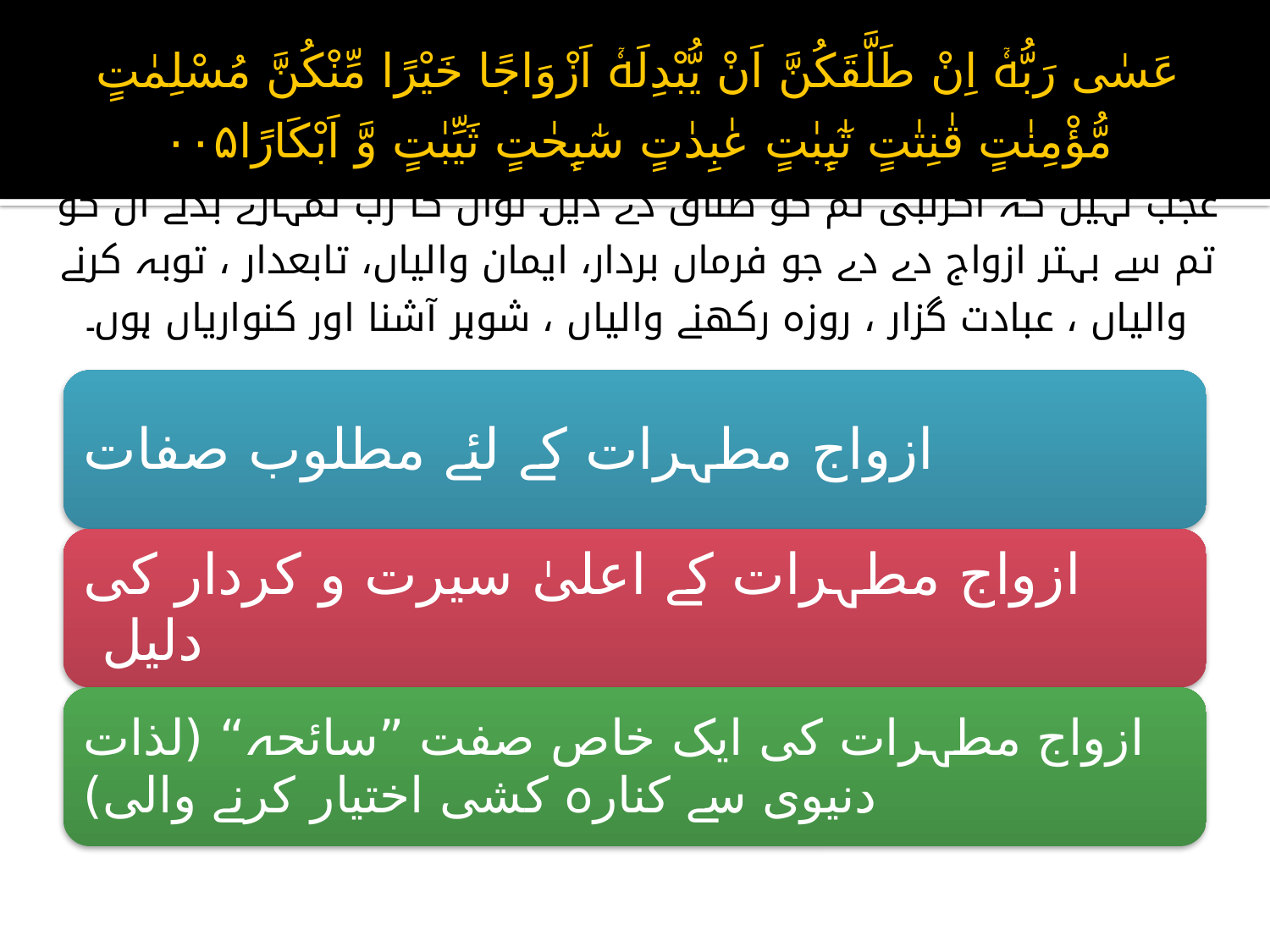

# عَسٰى رَبُّهٗۤ اِنْ طَلَّقَكُنَّ اَنْ يُّبْدِلَهٗۤ اَزْوَاجًا خَيْرًا مِّنْكُنَّ مُسْلِمٰتٍ مُّؤْمِنٰتٍ قٰنِتٰتٍ تٰٓىِٕبٰتٍ عٰبِدٰتٍ سٰٓىِٕحٰتٍ ثَيِّبٰتٍ وَّ اَبْكَارًا۰۰۵ عجب نہیں کہ اگرنبی تم کو طلاق دے دیں تواُن کا رب تمہارے بدلے اُن کو تم سے بہتر ازواج دے دے جو فرماں بردار، ایمان والیاں، تابعدار ، توبہ کرنے والیاں ، عبادت گزار ، روزہ رکھنے والیاں ، شوہر آشنا اور کنواریاں ہوں۔
ازواج مطہرات کے لئے مطلوب صفات
ازواج مطہرات کی ایک خاص صفت ”سائحہ“ (لذات دنیوی سے کنارہ کشی اختیار کرنے والی)